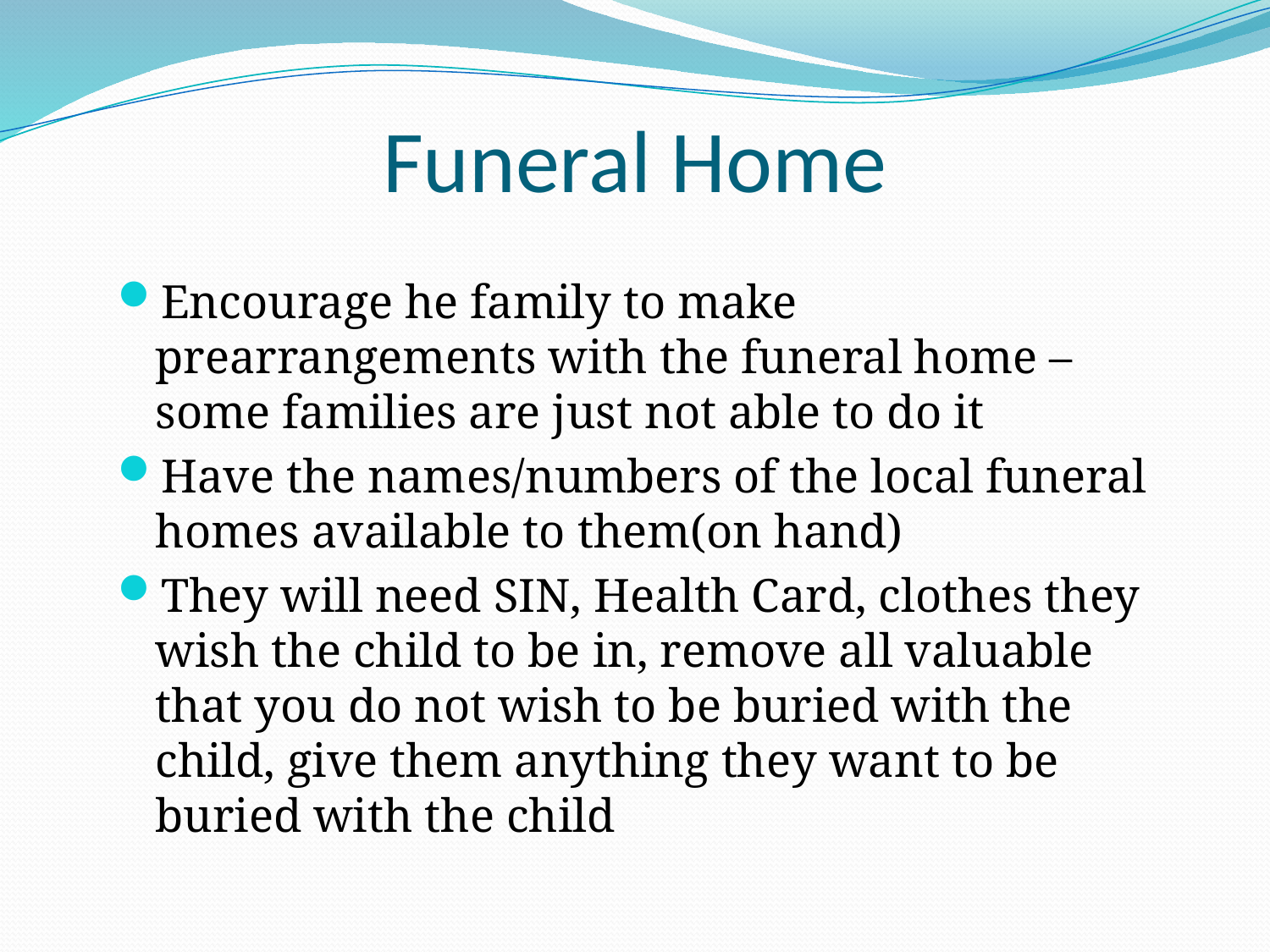

# Funeral Home
Encourage he family to make prearrangements with the funeral home – some families are just not able to do it
Have the names/numbers of the local funeral homes available to them(on hand)
They will need SIN, Health Card, clothes they wish the child to be in, remove all valuable that you do not wish to be buried with the child, give them anything they want to be buried with the child